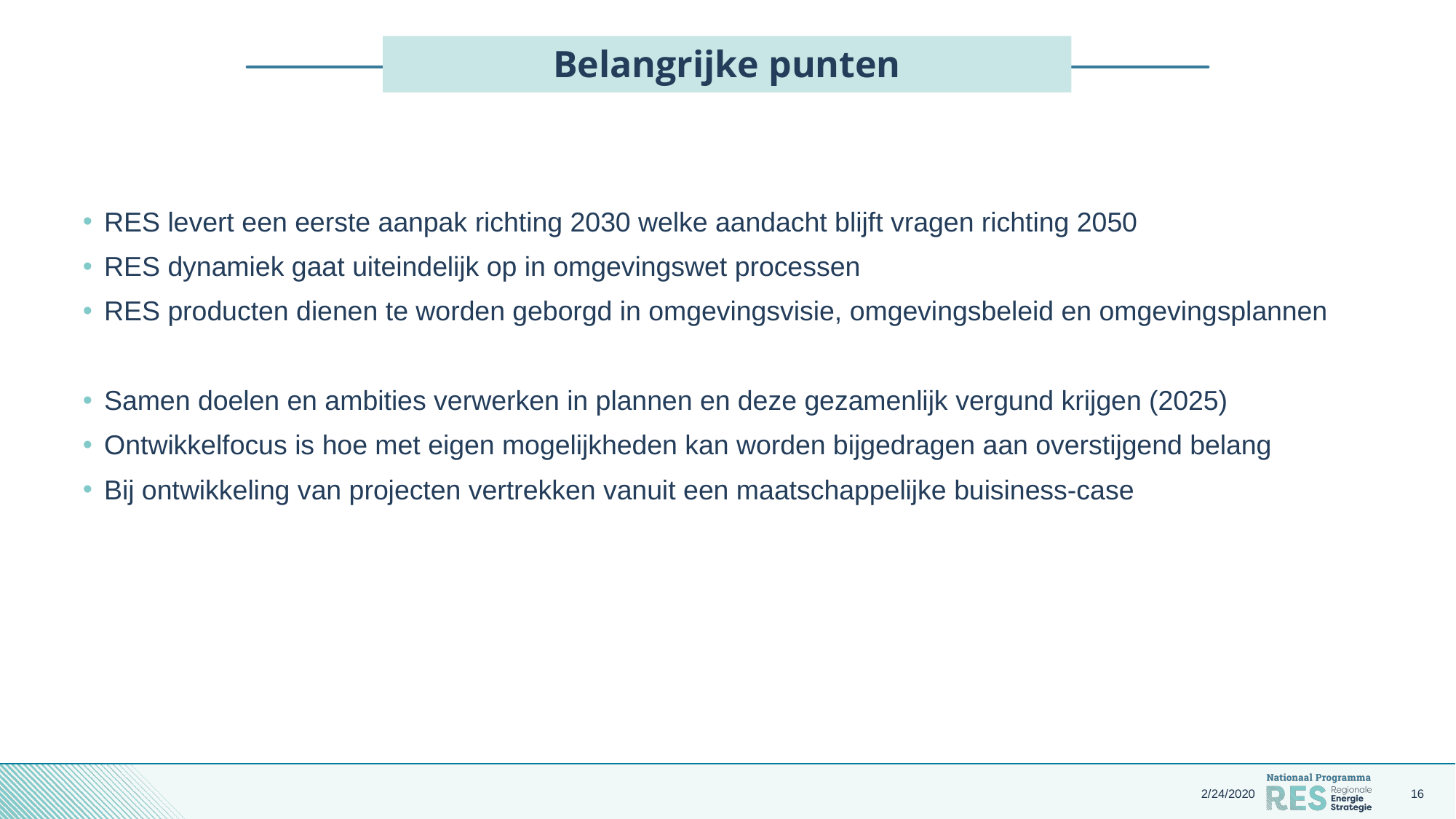

# Belangrijke punten

RES levert een eerste aanpak richting 2030 welke aandacht blijft vragen richting 2050
RES dynamiek gaat uiteindelijk op in omgevingswet processen
RES producten dienen te worden geborgd in omgevingsvisie, omgevingsbeleid en omgevingsplannen

Samen doelen en ambities verwerken in plannen en deze gezamenlijk vergund krijgen (2025)
Ontwikkelfocus is hoe met eigen mogelijkheden kan worden bijgedragen aan overstijgend belang
Bij ontwikkeling van projecten vertrekken vanuit een maatschappelijke buisiness-case

2/24/2020
16